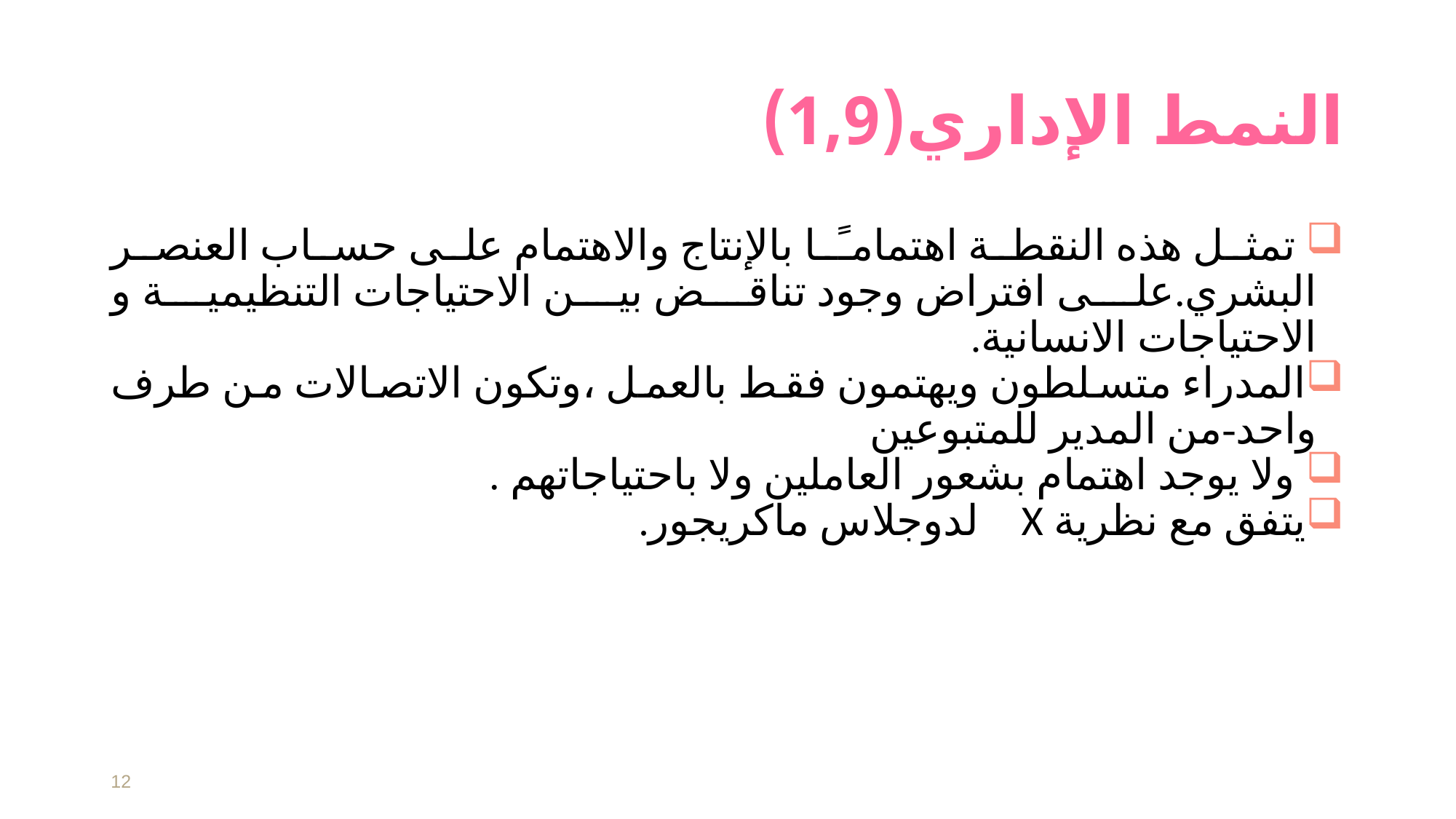

# النمط الإداري(1,9)
 تمثل هذه النقطة اهتمامـًا بالإنتاج والاهتمام على حساب العنصر البشري.على افتراض وجود تناقض بين الاحتياجات التنظيمية و الاحتياجات الانسانية.
المدراء متسلطون ويهتمون فقط بالعمل ،وتكون الاتصالات من طرف واحد-من المدير للمتبوعين
 ولا يوجد اهتمام بشعور العاملين ولا باحتياجاتهم .
يتفق مع نظرية X    لدوجلاس ماكريجور.

12